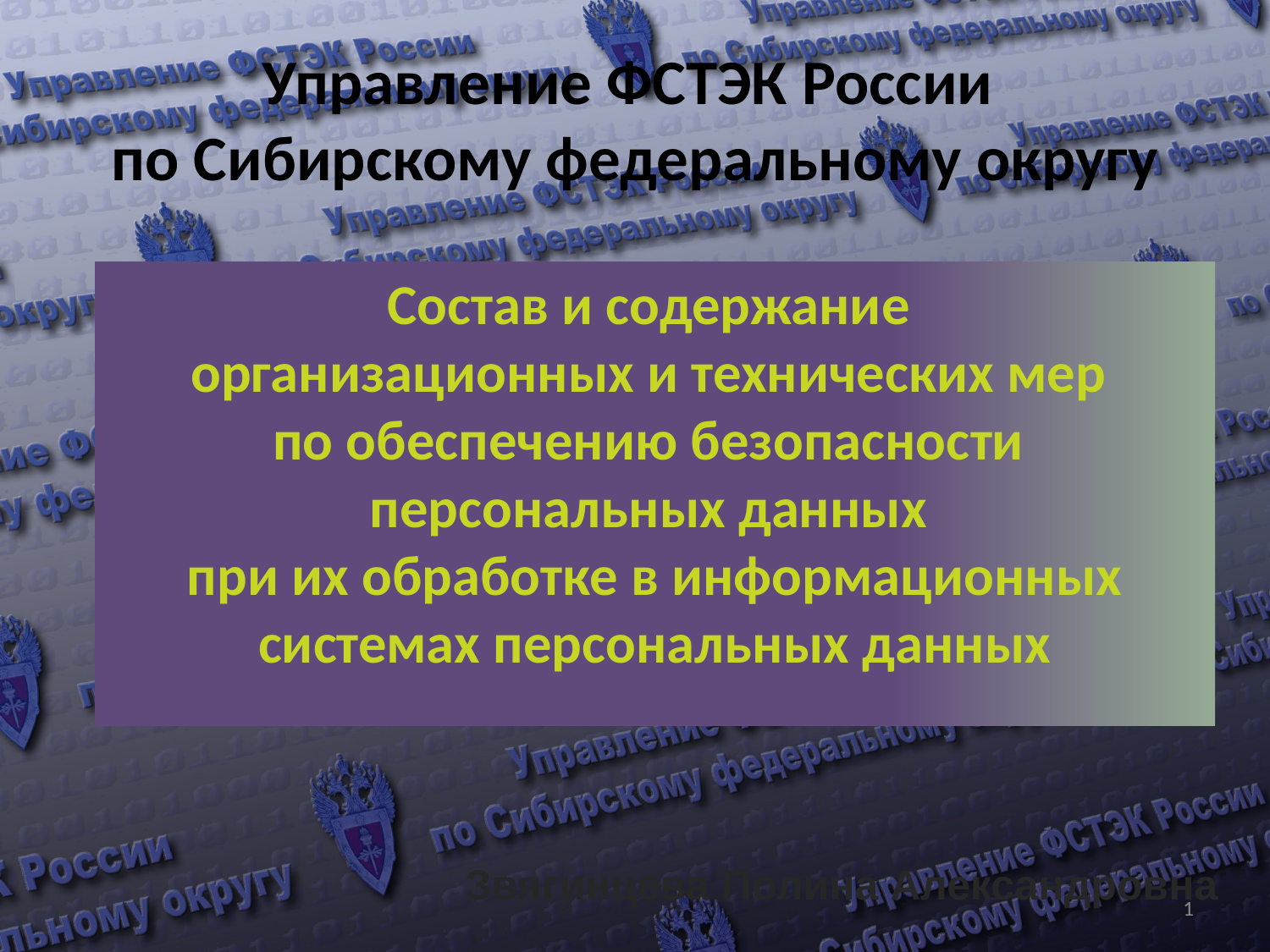

Управление ФСТЭК России
по Сибирскому федеральному округу
Состав и содержание
организационных и технических мер
по обеспечению безопасности
персональных данных
при их обработке в информационных системах персональных данных
Звягинцева Полина Александровна
1